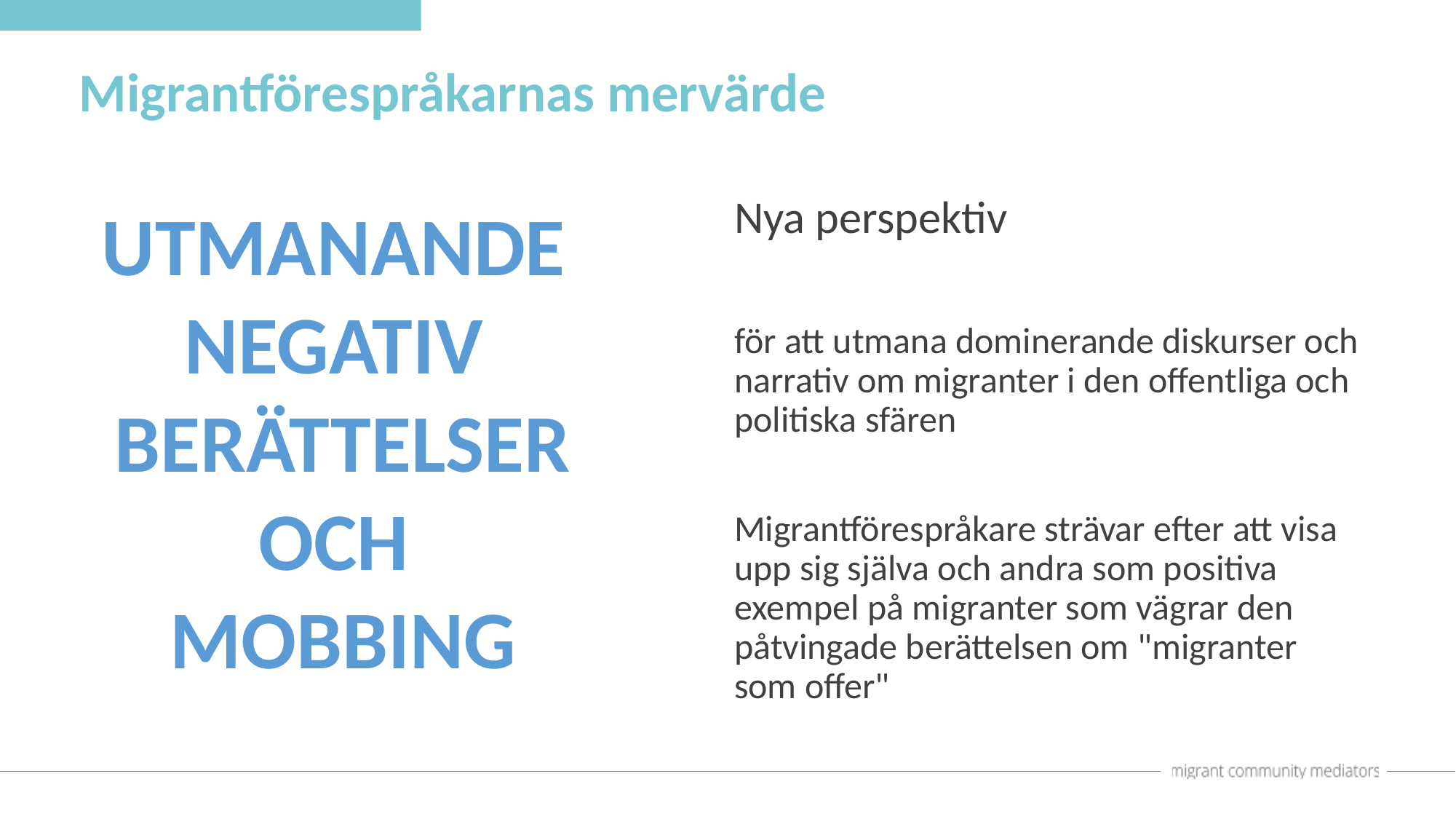

Migrantförespråkarnas mervärde

UTMANANDE
NEGATIV
BERÄTTELSER
OCH
MOBBING
Nya perspektiv

för att utmana dominerande diskurser och narrativ om migranter i den offentliga och politiska sfären

Migrantförespråkare strävar efter att visa upp sig själva och andra som positiva exempel på migranter som vägrar den påtvingade berättelsen om "migranter som offer"